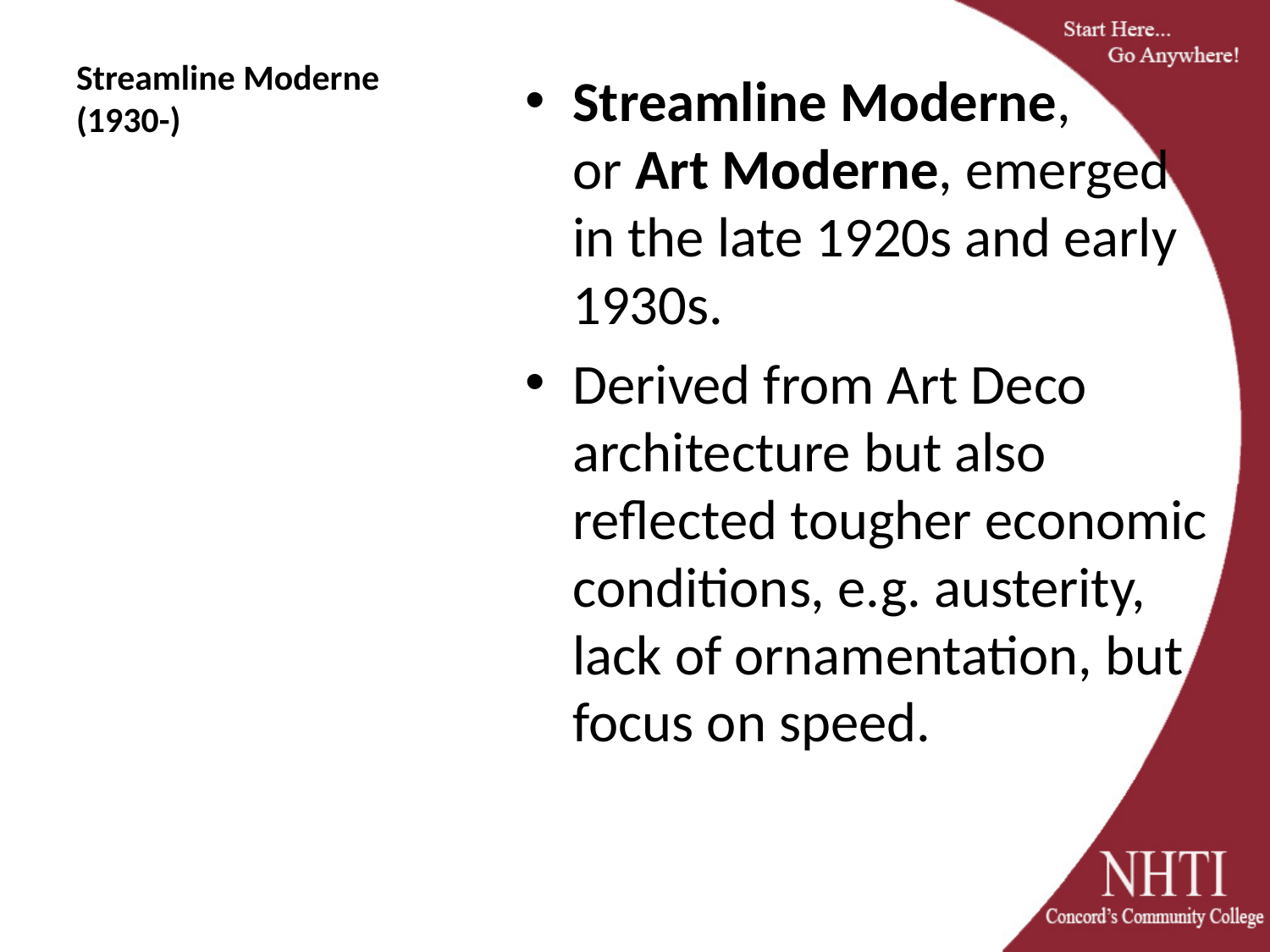

# Streamline Moderne (1930-)
Streamline Moderne, or Art Moderne, emerged in the late 1920s and early 1930s.
Derived from Art Deco architecture but also reflected tougher economic conditions, e.g. austerity, lack of ornamentation, but focus on speed.